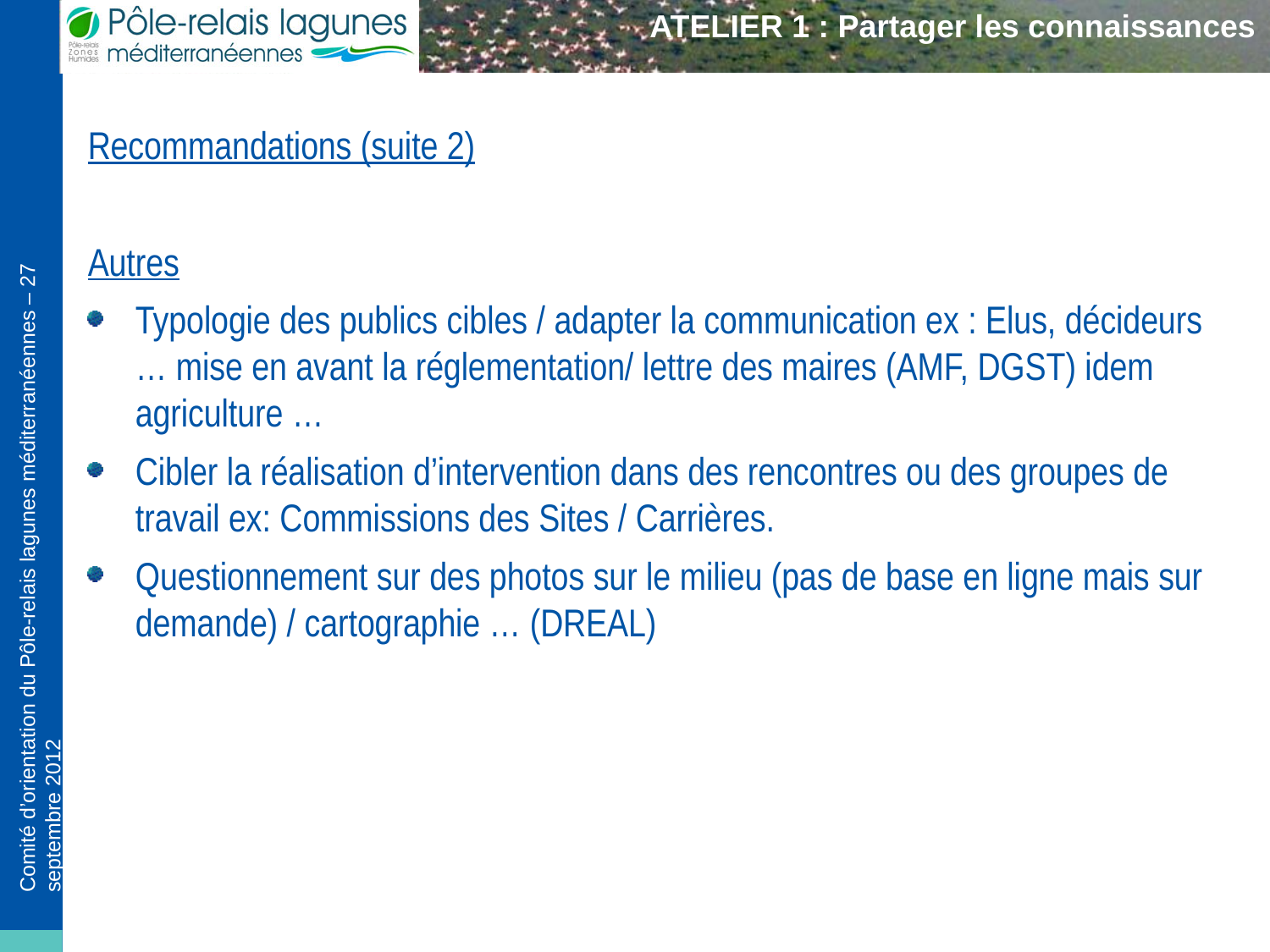

Recommandations (suite 2)

Autres
Typologie des publics cibles / adapter la communication ex : Elus, décideurs … mise en avant la réglementation/ lettre des maires (AMF, DGST) idem agriculture …
Cibler la réalisation d’intervention dans des rencontres ou des groupes de travail ex: Commissions des Sites / Carrières.
Questionnement sur des photos sur le milieu (pas de base en ligne mais sur demande) / cartographie … (DREAL)

ATELIER 1 : Partager les connaissances